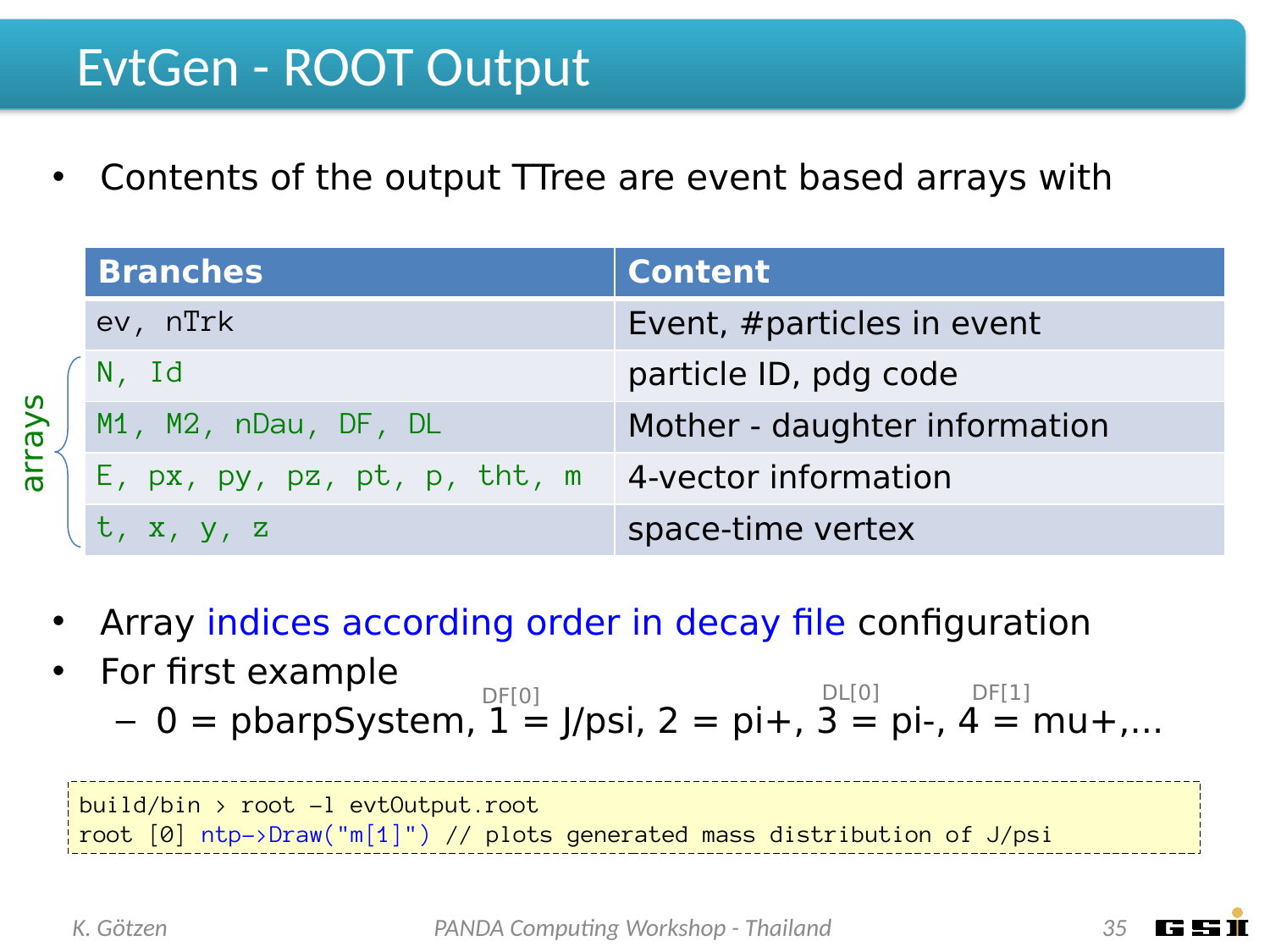

# EvtGen - ROOT Output
Contents of the output TTree are event based arrays with

Array indices according order in decay file configuration
For first example
0 = pbarpSystem, 1 = J/psi, 2 = pi+, 3 = pi-, 4 = mu+,...
| Branches | Content |
| --- | --- |
| ev, nTrk | Event, #particles in event |
| N, Id | particle ID, pdg code |
| M1, M2, nDau, DF, DL | Mother - daughter information |
| E, px, py, pz, pt, p, tht, m | 4-vector information |
| t, x, y, z | space-time vertex |

arrays
DL[0]
DF[1]
DF[0]
build/bin > root -l evtOutput.root
root [0] ntp->Draw("m[1]") // plots generated mass distribution of J/psi
K. Götzen
PANDA Computing Workshop - Thailand
35